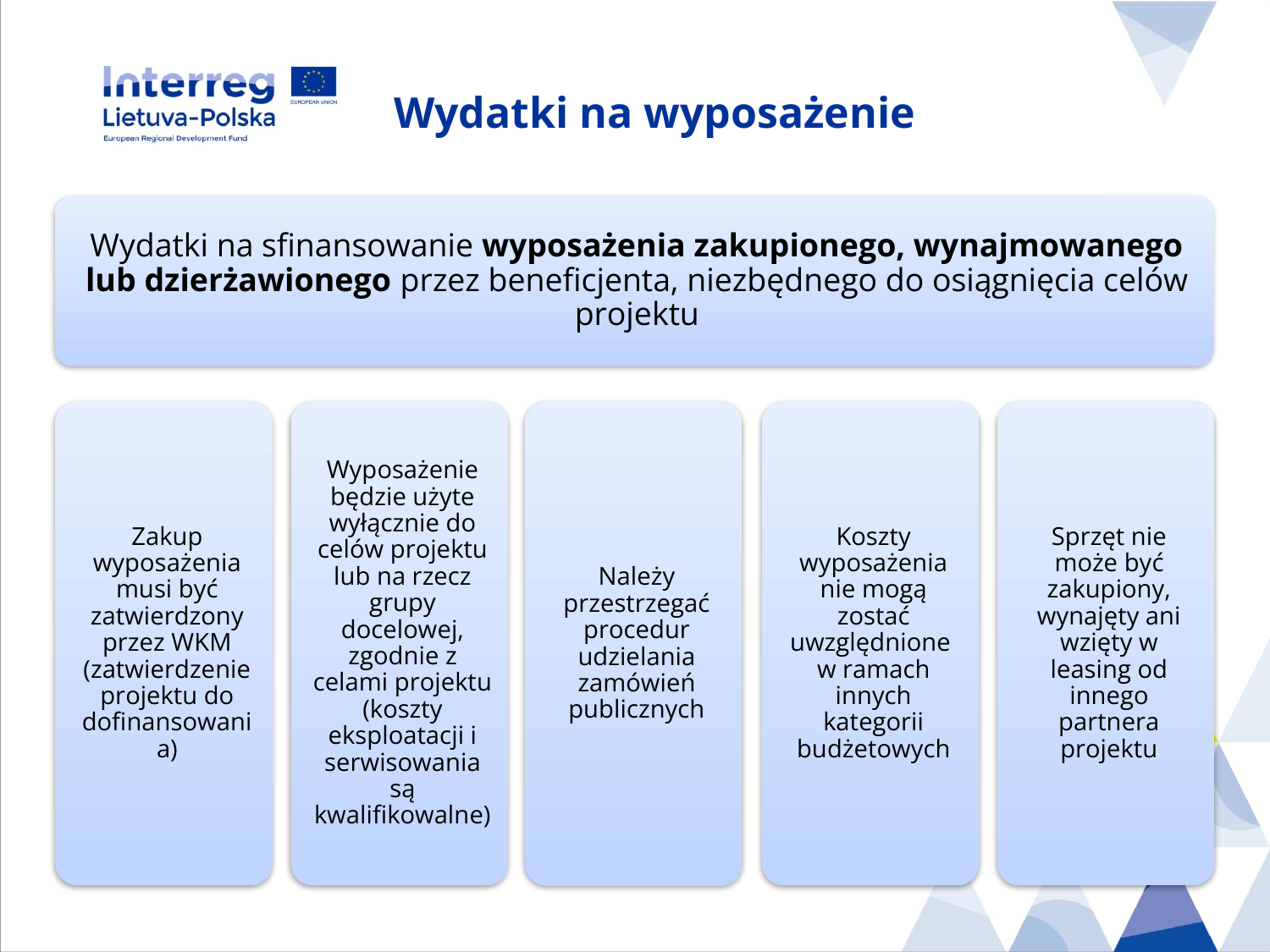

# Wydatki na wyposażenie
Wydatki na sfinansowanie wyposażenia zakupionego, wynajmowanego lub dzierżawionego przez beneficjenta, niezbędnego do osiągnięcia celów projektu
Zakup wyposażenia musi być zatwierdzony przez WKM (zatwierdzenie projektu do dofinansowania)
Wyposażenie będzie użyte wyłącznie do celów projektu lub na rzecz grupy docelowej, zgodnie z celami projektu (koszty eksploatacji i serwisowania są kwalifikowalne)
Należy przestrzegać procedur udzielania zamówień publicznych
Koszty wyposażenia nie mogą zostać uwzględnione
w ramach innych kategorii budżetowych
Sprzęt nie może być zakupiony, wynajęty ani wzięty w leasing od innego partnera projektu